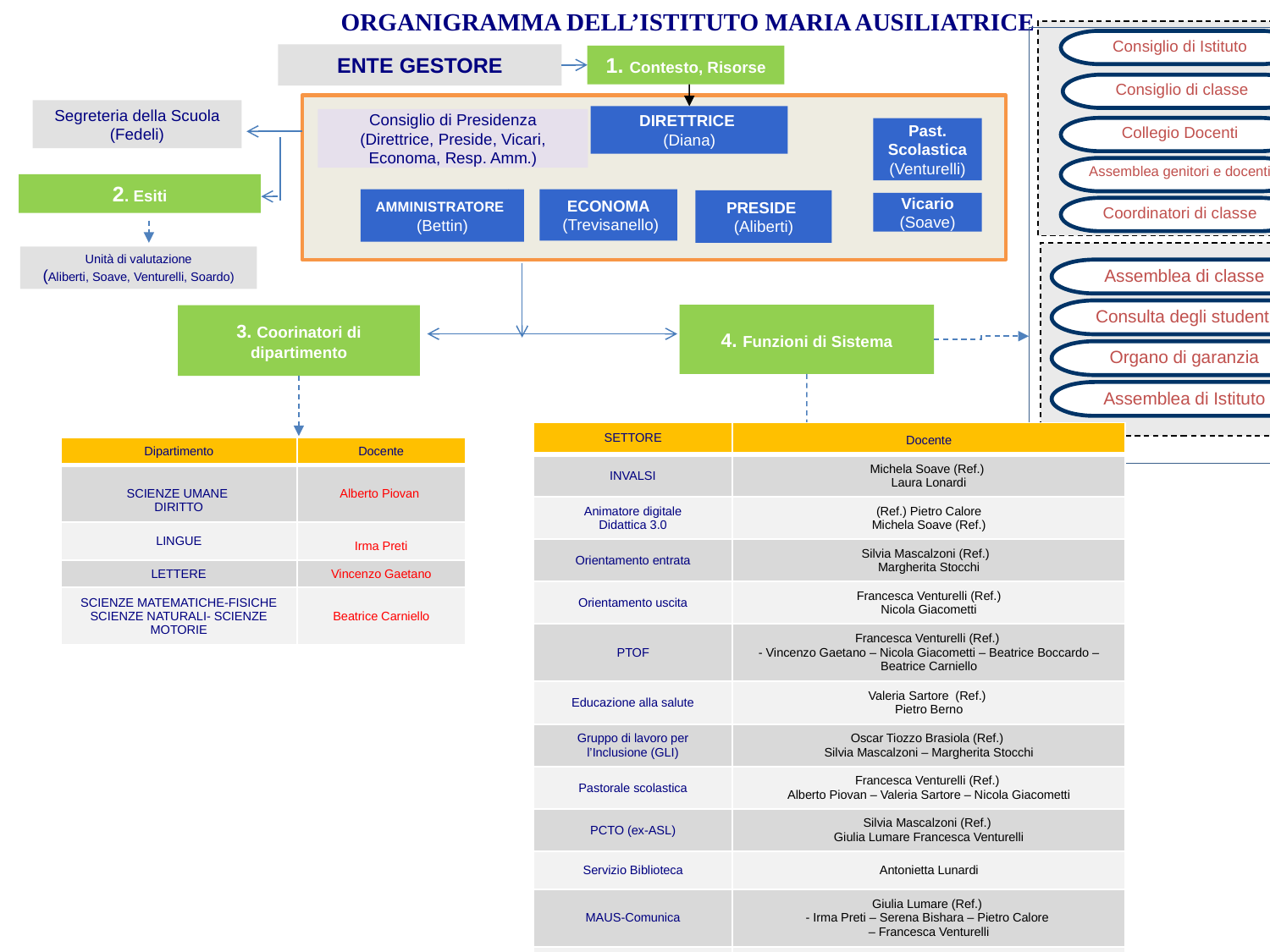

ORGANIGRAMMA DELL’ISTITUTO MARIA AUSILIATRICE

Consiglio di Istituto
Consiglio di classe
Collegio Docenti
Assemblea genitori e docenti
Coordinatori di classe

ENTE GESTORE
1. Contesto, Risorse

Segreteria della Scuola
(Fedeli)
DIRETTRICE
(Diana)
Consiglio di Presidenza
(Direttrice, Preside, Vicari, Economa, Resp. Amm.)
Past. Scolastica (Venturelli)
2. Esiti
AMMINISTRATORE
(Bettin)
ECONOMA
 (Trevisanello)

PRESIDE
(Aliberti)
Vicario (Soave)

Assemblea di classe
Consulta degli studenti
Organo di garanzia
Assemblea di Istituto
Unità di valutazione
(Aliberti, Soave, Venturelli, Soardo)
4. Funzioni di Sistema
3. Coorinatori di dipartimento
| SETTORE | Docente |
| --- | --- |
| INVALSI | Michela Soave (Ref.) Laura Lonardi |
| Animatore digitale Didattica 3.0 | (Ref.) Pietro Calore Michela Soave (Ref.) |
| Orientamento entrata | Silvia Mascalzoni (Ref.) Margherita Stocchi |
| Orientamento uscita | Francesca Venturelli (Ref.) Nicola Giacometti |
| PTOF | Francesca Venturelli (Ref.) - Vincenzo Gaetano – Nicola Giacometti – Beatrice Boccardo – Beatrice Carniello |
| Educazione alla salute | Valeria Sartore (Ref.) Pietro Berno |
| Gruppo di lavoro per l’Inclusione (GLI) | Oscar Tiozzo Brasiola (Ref.) Silvia Mascalzoni – Margherita Stocchi |
| Pastorale scolastica | Francesca Venturelli (Ref.) Alberto Piovan – Valeria Sartore – Nicola Giacometti |
| PCTO (ex-ASL) | Silvia Mascalzoni (Ref.) Giulia Lumare Francesca Venturelli |
| Servizio Biblioteca | Antonietta Lunardi |
| MAUS-Comunica | Giulia Lumare (Ref.) - Irma Preti – Serena Bishara – Pietro Calore – Francesca Venturelli |
| Commissione Educazione civica | Alberto Piovan (Ref.) – Nicola Giacometti |
|  |  |
| Dipartimento | Docente |
| --- | --- |
| SCIENZE UMANE DIRITTO | Alberto Piovan |
| LINGUE | Irma Preti |
| LETTERE | Vincenzo Gaetano |
| SCIENZE MATEMATICHE-FISICHE SCIENZE NATURALI- SCIENZE MOTORIE | Beatrice Carniello |
Professionalità direttiva
Modello Valutazione di Sistema
Responsabili di processo